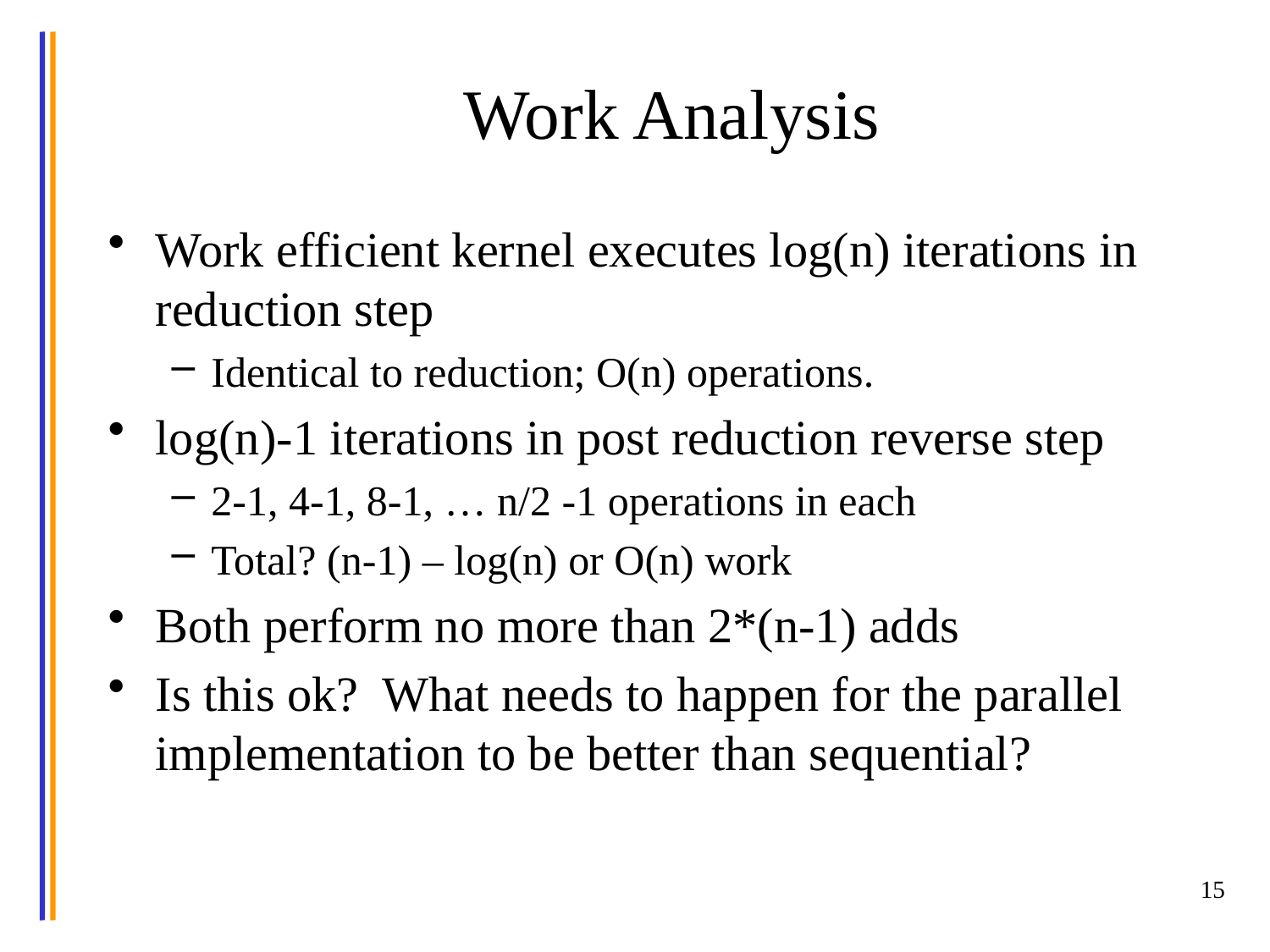

# Work Analysis
Work efficient kernel executes log(n) iterations in reduction step
Identical to reduction; O(n) operations.
log(n)-1 iterations in post reduction reverse step
2-1, 4-1, 8-1, … n/2 -1 operations in each
Total? (n-1) – log(n) or O(n) work
Both perform no more than 2*(n-1) adds
Is this ok?  What needs to happen for the parallel implementation to be better than sequential?
15